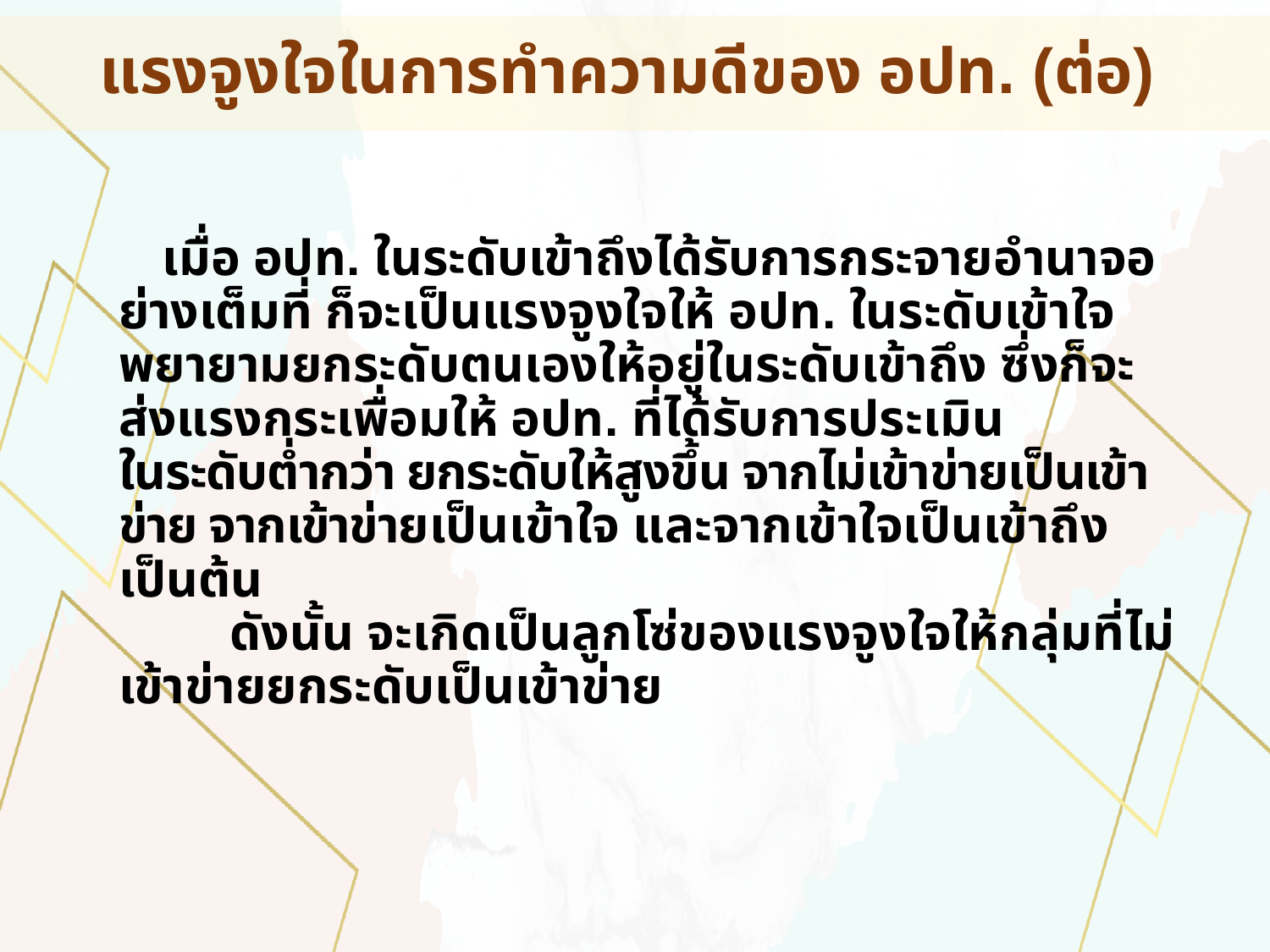

แรงจูงใจในการทำความดีของ อปท. (ต่อ)
เมื่อ อปท. ในระดับเข้าถึงได้รับการกระจายอำนาจอย่างเต็มที่ ก็จะเป็นแรงจูงใจให้ อปท. ในระดับเข้าใจ พยายามยกระดับตนเองให้อยู่ในระดับเข้าถึง ซึ่งก็จะส่งแรงกระเพื่อมให้ อปท. ที่ได้รับการประเมิน
ในระดับต่ำกว่า ยกระดับให้สูงขึ้น จากไม่เข้าข่ายเป็นเข้าข่าย จากเข้าข่ายเป็นเข้าใจ และจากเข้าใจเป็นเข้าถึง เป็นต้น
	ดังนั้น จะเกิดเป็นลูกโซ่ของแรงจูงใจให้กลุ่มที่ไม่เข้าข่ายยกระดับเป็นเข้าข่าย